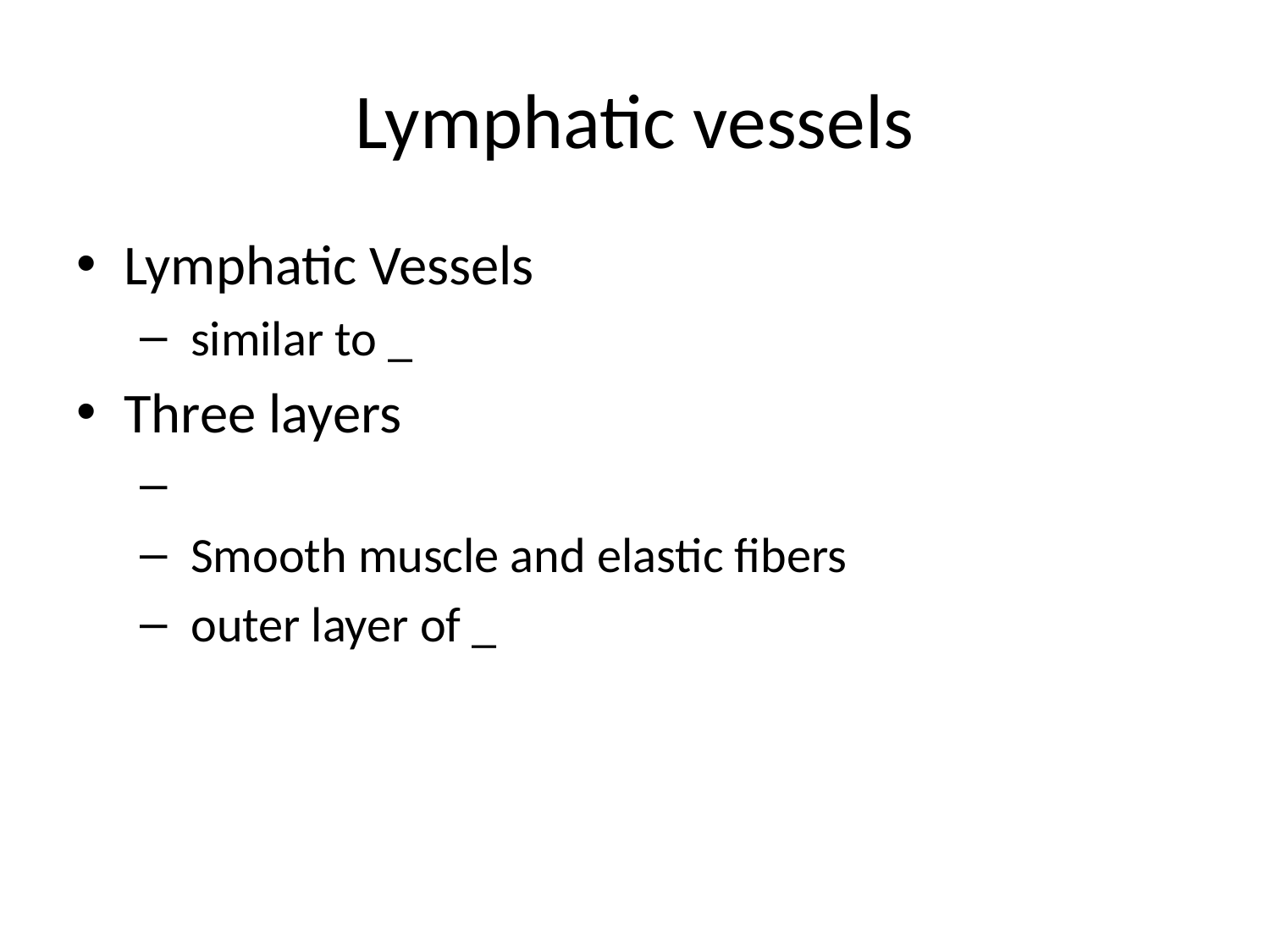

# Lymphatic vessels
Lymphatic Vessels
 similar to _
Three layers

 Smooth muscle and elastic fibers
 outer layer of _